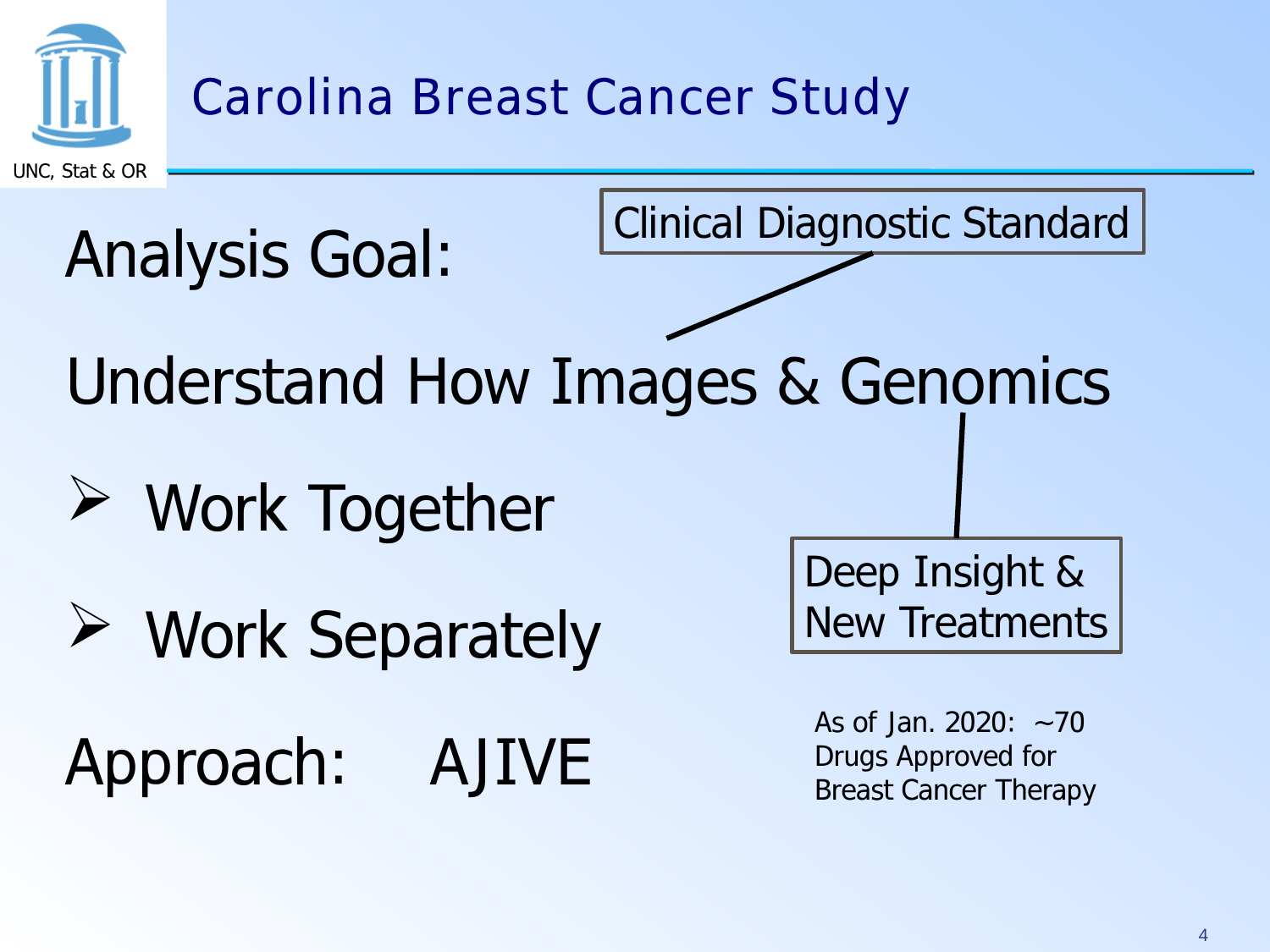

# Carolina Breast Cancer Study
Analysis Goal:
Understand How Images & Genomics
Work Together
Work Separately
Approach:    AJIVE

Clinical Diagnostic Standard
Deep Insight &
New Treatments
As of Jan. 2020:  ~70
Drugs Approved for
Breast Cancer Therapy